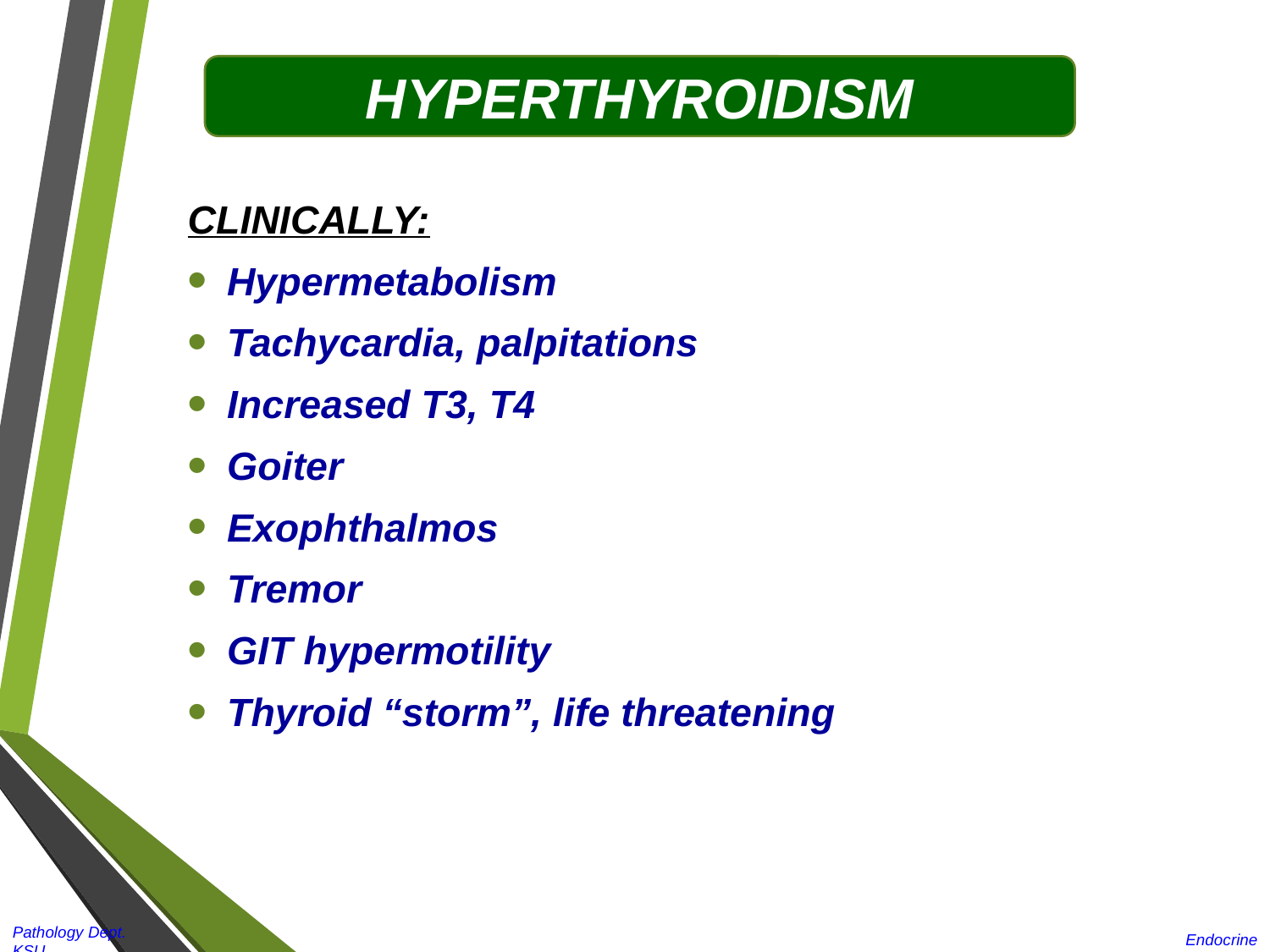

HYPERTHYROIDISM
CLINICALLY:
Hypermetabolism
Tachycardia, palpitations
Increased T3, T4
Goiter
Exophthalmos
Tremor
GIT hypermotility
Thyroid “storm”, life threatening
Pathology Dept. KSU
Endocrine block